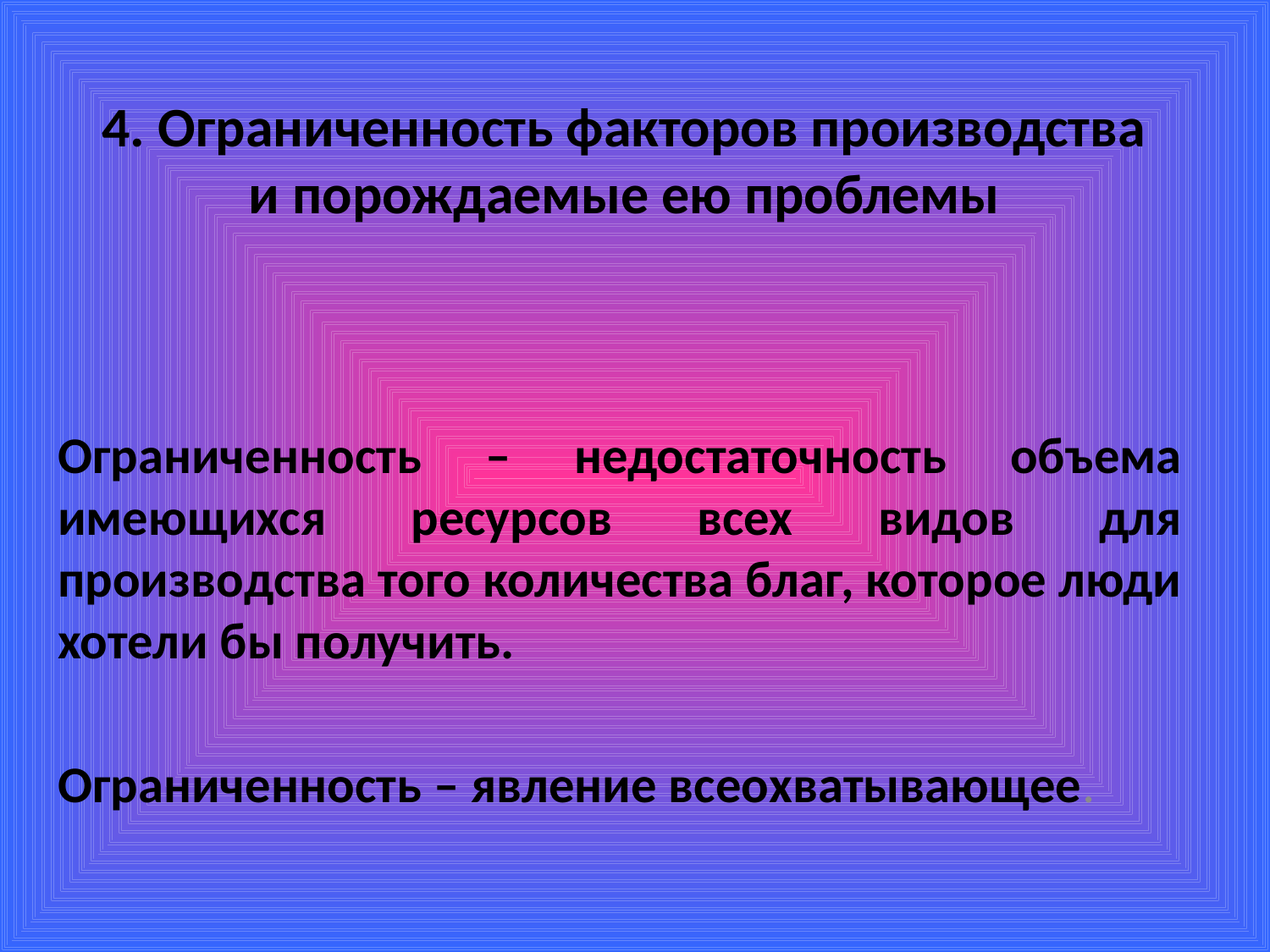

# 4. Ограниченность факторов производства и порождаемые ею проблемы
Ограниченность – недостаточность объема имеющихся ресурсов всех видов для производства того количества благ, которое люди хотели бы получить.

Ограниченность – явление всеохватывающее.